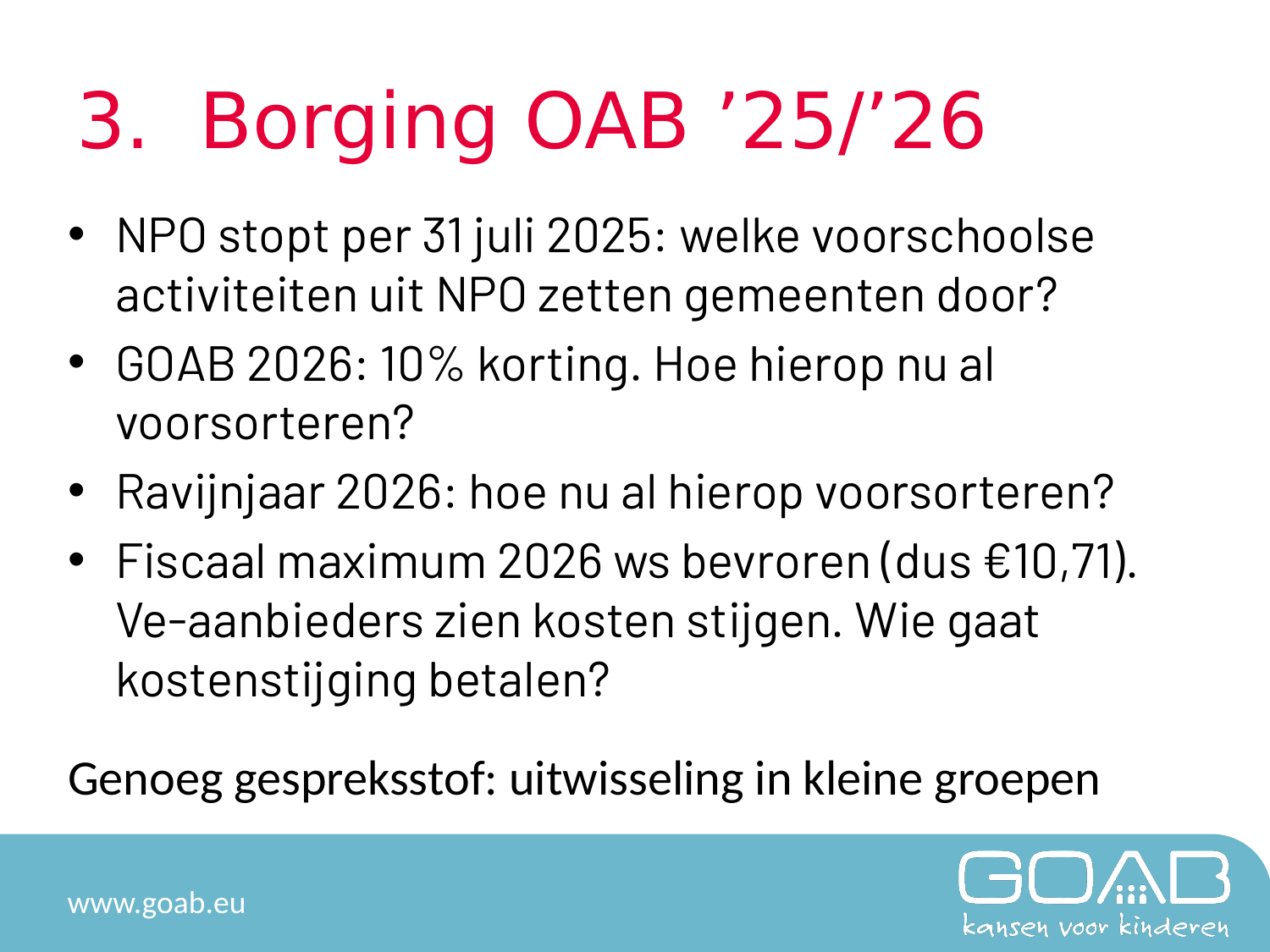

# 3.  Borging OAB ’25/’26
NPO stopt per 31 juli 2025: welke voorschoolse activiteiten uit NPO zetten gemeenten door?
GOAB 2026: 10% korting. Hoe hierop nu al voorsorteren?
Ravijnjaar 2026: hoe nu al hierop voorsorteren?
Fiscaal maximum 2026 ws bevroren (dus €10,71). Ve-aanbieders zien kosten stijgen. Wie gaat kostenstijging betalen?

Genoeg gespreksstof: uitwisseling in kleine groepen